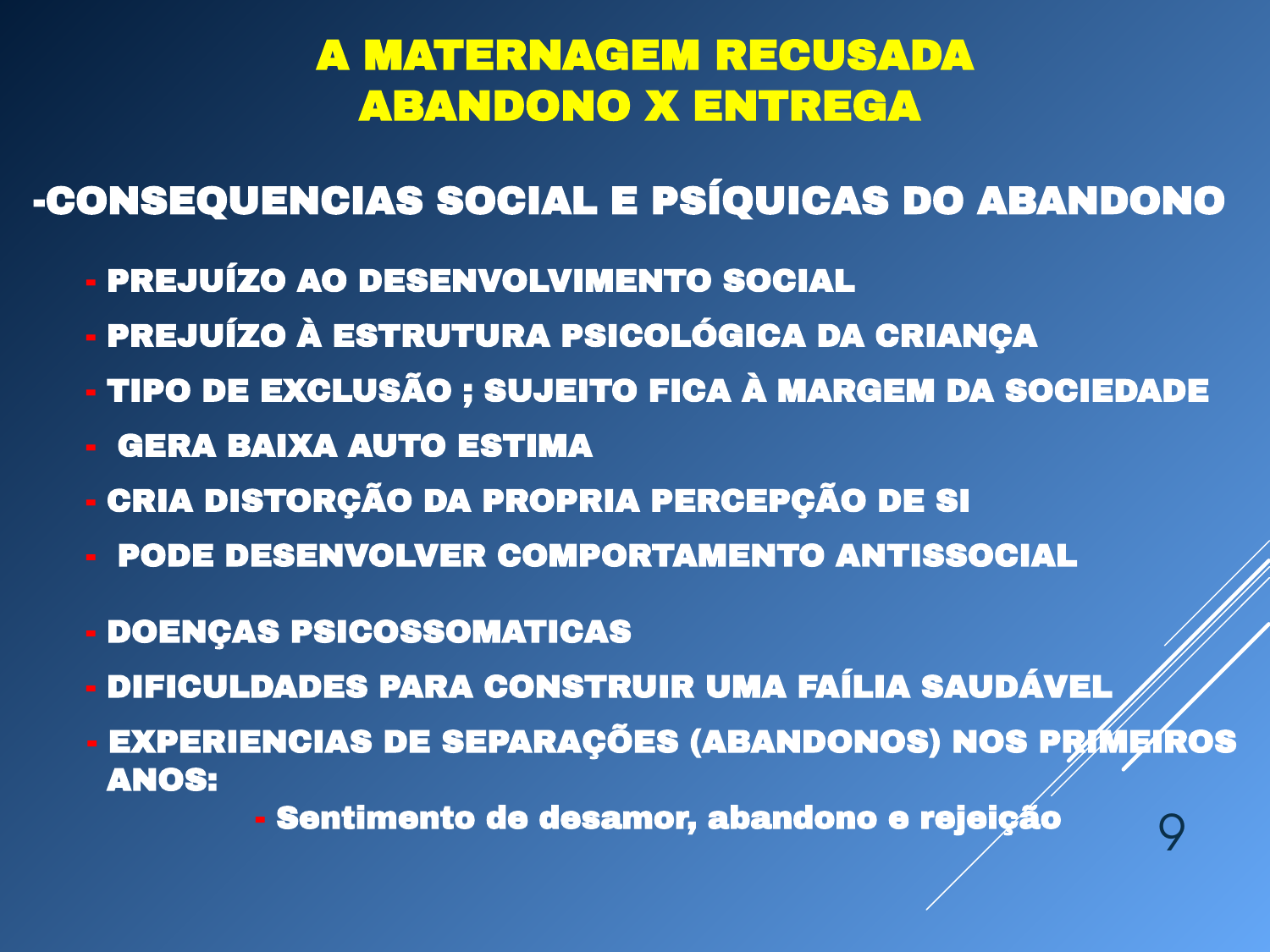

A MATERNAGEM RECUSADA
                       ABANDONO X ENTREGA

-CONSEQUENCIAS SOCIAL E PSÍQUICAS DO ABANDONO

     - PREJUÍZO AO DESENVOLVIMENTO SOCIAL

     - PREJUÍZO À ESTRUTURA PSICOLÓGICA DA CRIANÇA

     - TIPO DE EXCLUSÃO ; SUJEITO FICA À MARGEM DA SOCIEDADE

     -  GERA BAIXA AUTO ESTIMA

     - CRIA DISTORÇÃO DA PROPRIA PERCEPÇÃO DE SI

     -  PODE DESENVOLVER COMPORTAMENTO ANTISSOCIAL

     - DOENÇAS PSICOSSOMATICAS

     - DIFICULDADES PARA CONSTRUIR UMA FAÍLIA SAUDÁVEL

     - EXPERIENCIAS DE SEPARAÇÕES (ABANDONOS) NOS PRIMEIROS
       ANOS:
                     - Sentimento de desamor, abandono e rejeição

9